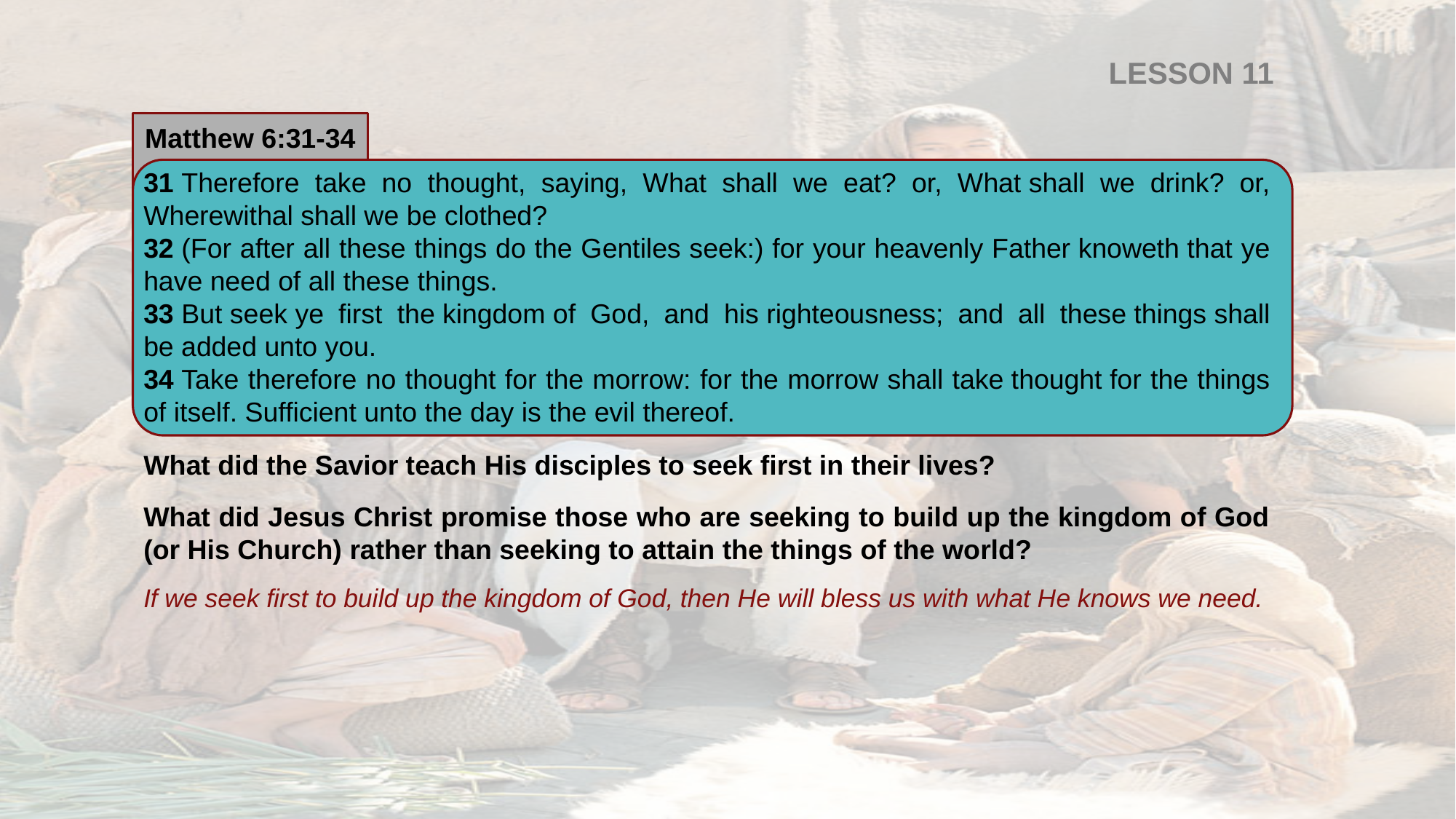

LESSON 11

Matthew 6:31-34

31 Therefore take no thought, saying, What shall we eat? or, What shall we drink? or, Wherewithal shall we be clothed?
32 (For after all these things do the Gentiles seek:) for your heavenly Father knoweth that ye have need of all these things.
33 But seek ye first the kingdom of God, and his righteousness; and all these things shall be added unto you.
34 Take therefore no thought for the morrow: for the morrow shall take thought for the things of itself. Sufficient unto the day is the evil thereof.
What did the Savior teach His disciples to seek first in their lives?
What did Jesus Christ promise those who are seeking to build up the kingdom of God (or His Church) rather than seeking to attain the things of the world?
If we seek first to build up the kingdom of God, then He will bless us with what He knows we need.